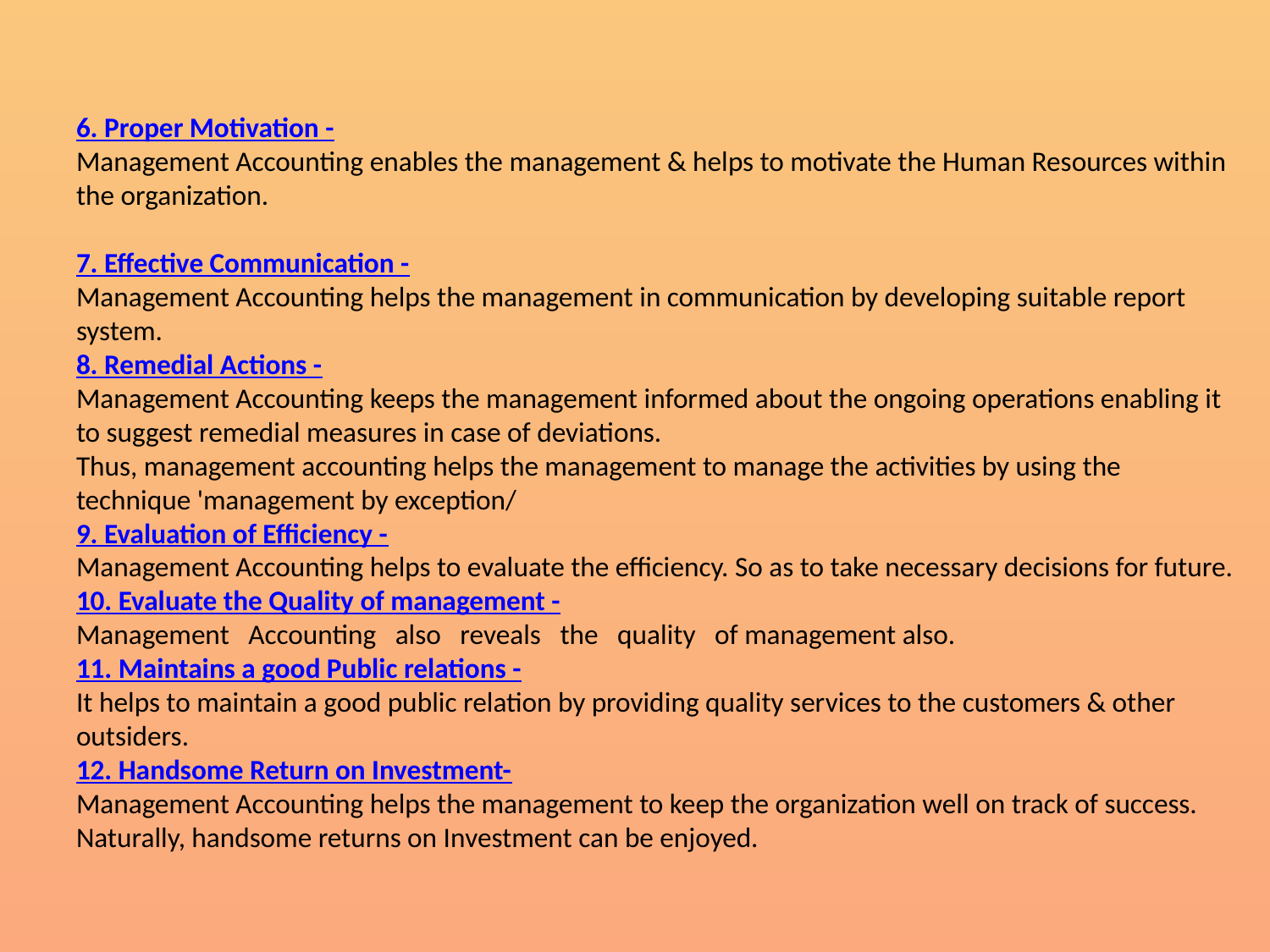

# 6. Proper Motivation - Management Accounting enables the management & helps to motivate the Human Resources within the organization.   7. Effective Communication - Management Accounting helps the management in communication by developing suitable report system. 8. Remedial Actions - Management Accounting keeps the management informed about the ongoing operations enabling it to suggest remedial measures in case of deviations. Thus, management accounting helps the management to manage the activities by using the technique 'management by exception/ 9. Evaluation of Efficiency - Management Accounting helps to evaluate the efficiency. So as to take necessary decisions for future. 10. Evaluate the Quality of management - Management   Accounting   also   reveals   the   quality   of management also. 11. Maintains a good Public relations - It helps to maintain a good public relation by providing quality services to the customers & other outsiders. 12. Handsome Return on Investment- Management Accounting helps the management to keep the organization well on track of success. Naturally, handsome returns on Investment can be enjoyed.